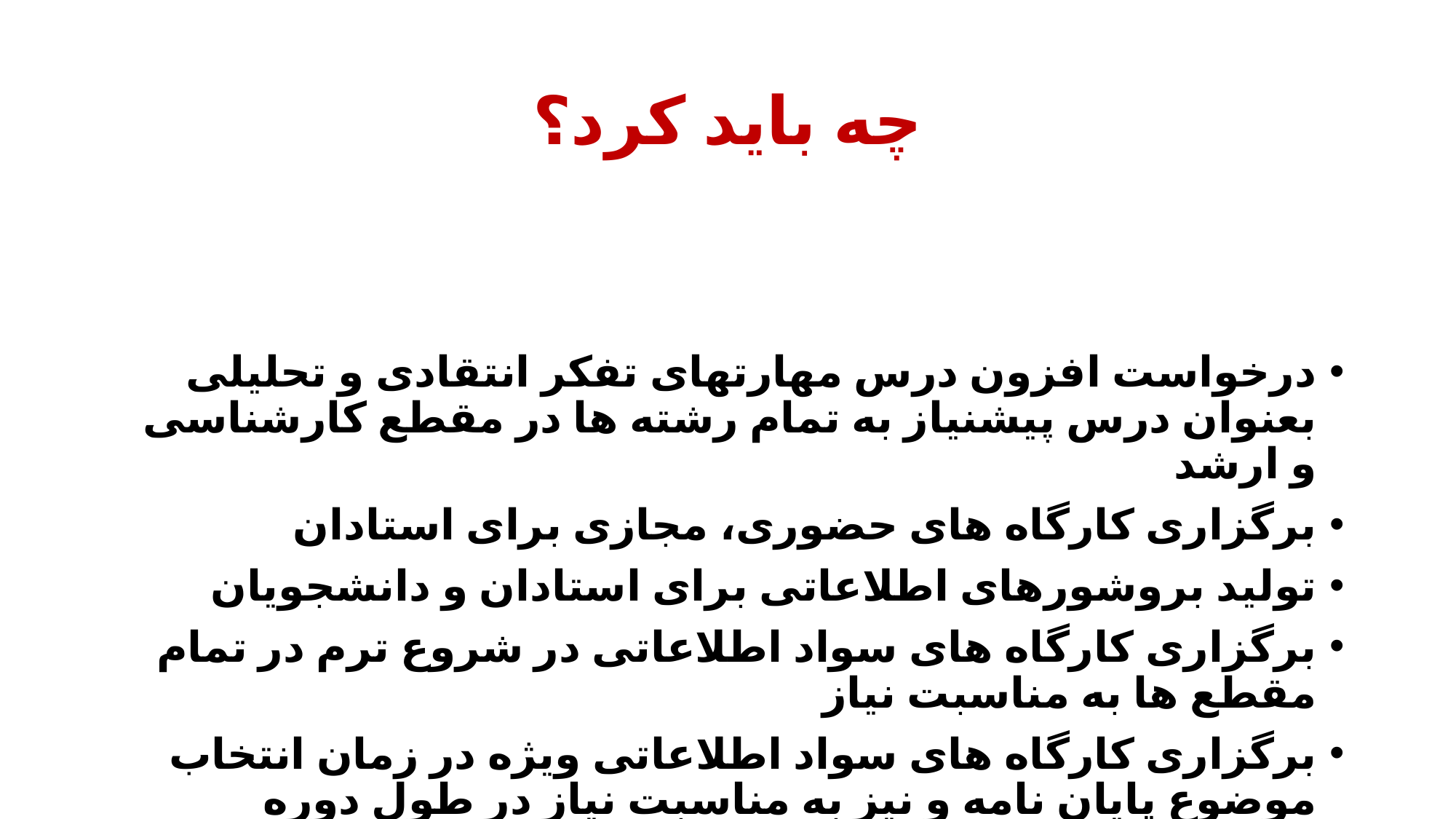

# چه باید کرد؟

درخواست افزون درس مهارتهای تفکر انتقادی و تحلیلی بعنوان درس پیشنیاز به تمام رشته ها در مقطع کارشناسی و ارشد
برگزاری کارگاه های حضوری، مجازی برای استادان
تولید بروشورهای اطلاعاتی برای استادان و دانشجویان
برگزاری کارگاه های سواد اطلاعاتی در شروع ترم در تمام مقطع ها به مناسبت نیاز
برگزاری کارگاه های سواد اطلاعاتی ویژه در زمان انتخاب موضوع پایان نامه و نیز به مناسبت نیاز در طول دوره پیشبرد پایان نامه